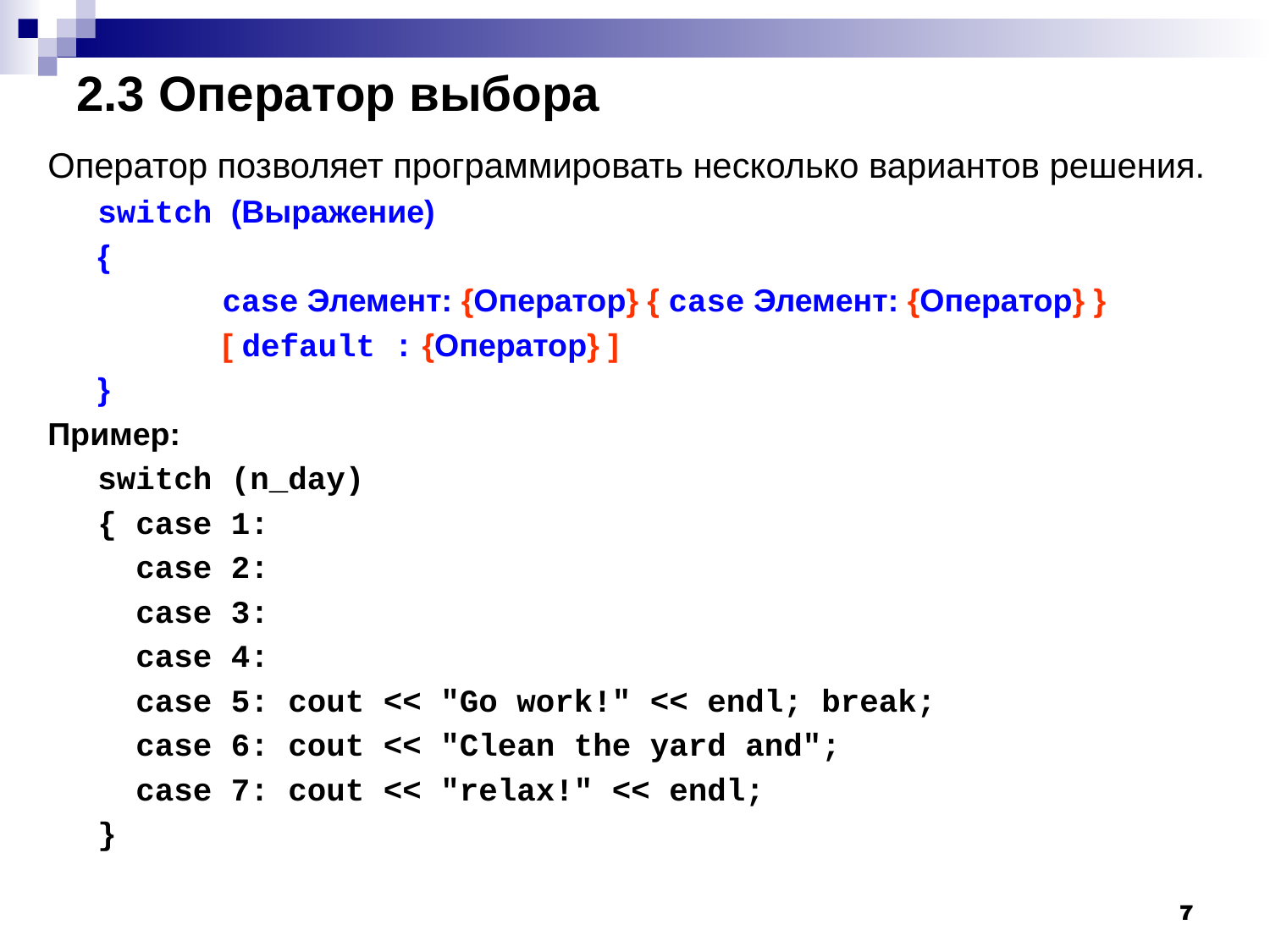

# 2.3 Оператор выбора
Оператор позволяет программировать несколько вариантов решения.
switch (Выражение)
{
              case Элемент: {Оператор} { case Элемент: {Оператор} }
              [ default : {Оператор} ]
}
Пример:
switch (n_day)
{ case 1:
  case 2:
  case 3:
  case 4:
  case 5: cout << "Go work!" << endl; break;
  case 6: cout << "Clean the yard and";
  case 7: cout << "relax!" << endl;
}

7